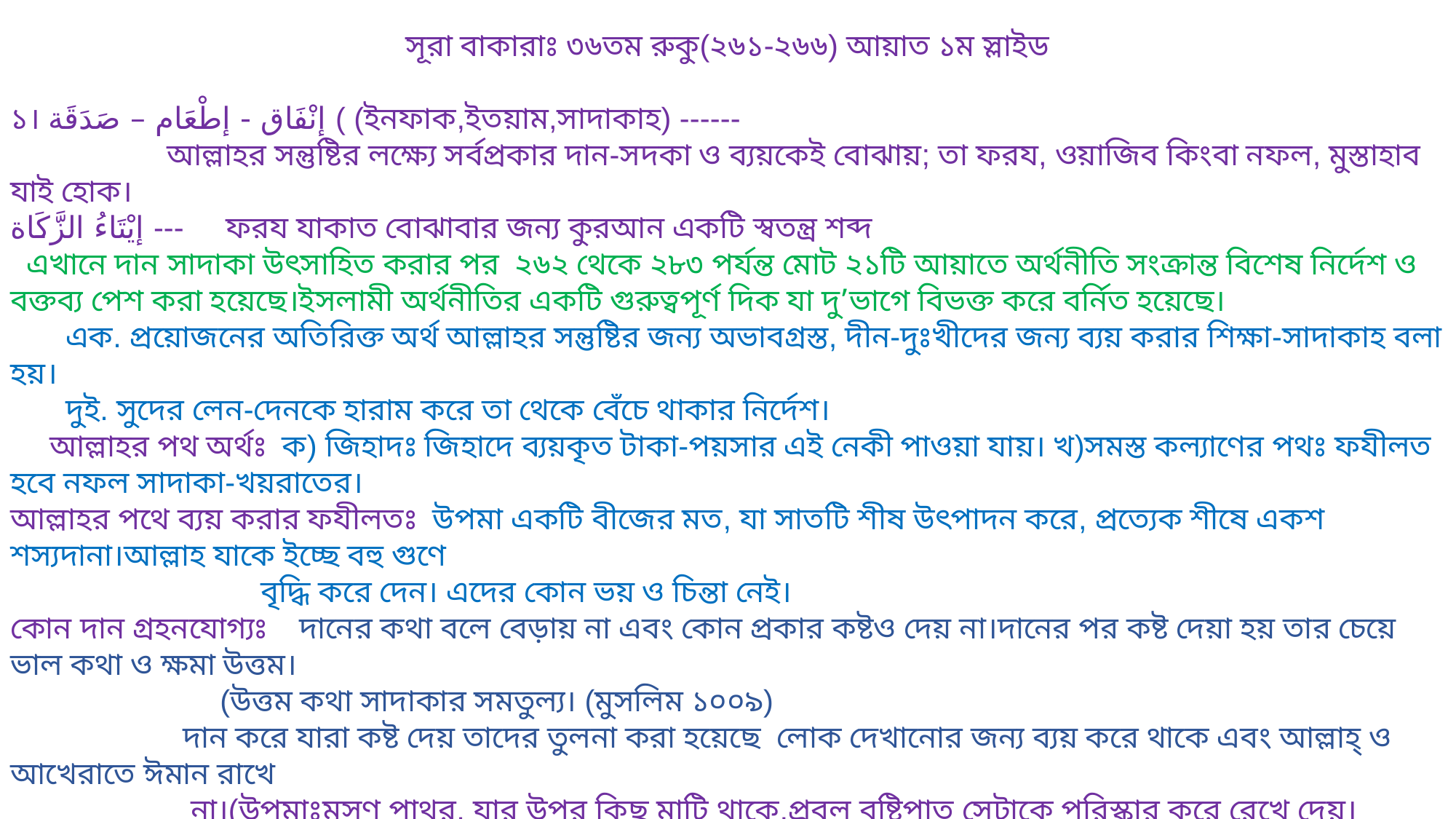

সূরা বাকারাঃ ৩৬তম রুকু(২৬১-২৬৬) আয়াত ১ম স্লাইড

১। إنْفَاق - إطْعَام – صَدَقَة ( (ইনফাক,ইতয়াম,সাদাকাহ) ------
                    আল্লাহর সন্তুষ্টির লক্ষ্যে সর্বপ্রকার দান-সদকা ও ব্যয়কেই বোঝায়; তা ফরয, ওয়াজিব কিংবা নফল, মুস্তাহাব যাই হোক।
إيْتَاءُ الزَّكَاة ---     ফরয যাকাত বোঝাবার জন্য কুরআন একটি স্বতন্ত্র শব্দ
  এখানে দান সাদাকা উৎসাহিত করার পর  ২৬২ থেকে ২৮৩ পর্যন্ত মোট ২১টি আয়াতে অর্থনীতি সংক্রান্ত বিশেষ নির্দেশ ও বক্তব্য পেশ করা হয়েছে।ইসলামী অর্থনীতির একটি গুরুত্বপূর্ণ দিক যা দু’ভাগে বিভক্ত করে বর্নিত হয়েছে।
       এক. প্রয়োজনের অতিরিক্ত অর্থ আল্লাহর সন্তুষ্টির জন্য অভাবগ্রস্ত, দীন-দুঃখীদের জন্য ব্যয় করার শিক্ষা-সাদাকাহ বলা হয়।
       দুই. সুদের লেন-দেনকে হারাম করে তা থেকে বেঁচে থাকার নির্দেশ।
     আল্লাহর পথ অর্থঃ  ক) জিহাদঃ জিহাদে ব্যয়কৃত টাকা-পয়সার এই নেকী পাওয়া যায়। খ)সমস্ত কল্যাণের পথঃ ফযীলত হবে নফল সাদাকা-খয়রাতের।
আল্লাহর পথে ব্যয় করার ফযীলতঃ  উপমা একটি বীজের মত, যা সাতটি শীষ উৎপাদন করে, প্রত্যেক শীষে একশ শস্যদানা।আল্লাহ যাকে ইচ্ছে বহু গুণে
                                বৃদ্ধি করে দেন। এদের কোন ভয় ও চিন্তা নেই।
কোন দান গ্রহনযোগ্যঃ    দানের কথা বলে বেড়ায় না এবং কোন প্রকার কষ্টও দেয় না।দানের পর কষ্ট দেয়া হয় তার চেয়ে ভাল কথা ও ক্ষমা উত্তম।
                         (উত্তম কথা সাদাকার সমতুল্য। (মুসলিম ১০০৯)
                      দান করে যারা কষ্ট দেয় তাদের তুলনা করা হয়েছে  লোক দেখানোর জন্য ব্যয় করে থাকে এবং আল্লাহ্‌ ও আখেরাতে ঈমান রাখে
                       না।(উপমাঃমসৃণ পাথর, যার উপর কিছু মাটি থাকে,প্রবল বৃষ্টিপাত সেটাকে পরিস্কার করে রেখে দেয়।
২। আল্লাহ কাফের সম্প্রদায়কে হিদায়াত করেন না।
৩। দানের উদ্দেশ্যঃ আল্লাহর সন্তুষ্টি ও আত্মার বা মনের দৃঢ়তা সৃষ্টি। (উপমা কোন উচ্চ ভূমিতে  উদ্যান, যেখানে মুষলধারে বৃষ্টি হয়, ফলে ফলমূল জন্মে দ্বিগুন। আর যদি মুষলধারে বৃষ্টি নাও হয় তবে লঘু বৃষ্টিই যথেষ্ট।
আল্লাহর নামঃ    وَاسِع সর্বব্যাপী     প্রাচুর্যময়,      عَلِیۡم   সর্বজ্ঞ।     غَنِیّ অভাবমুক্ত,  حَلِیۡمٌ পরম সহনশীল